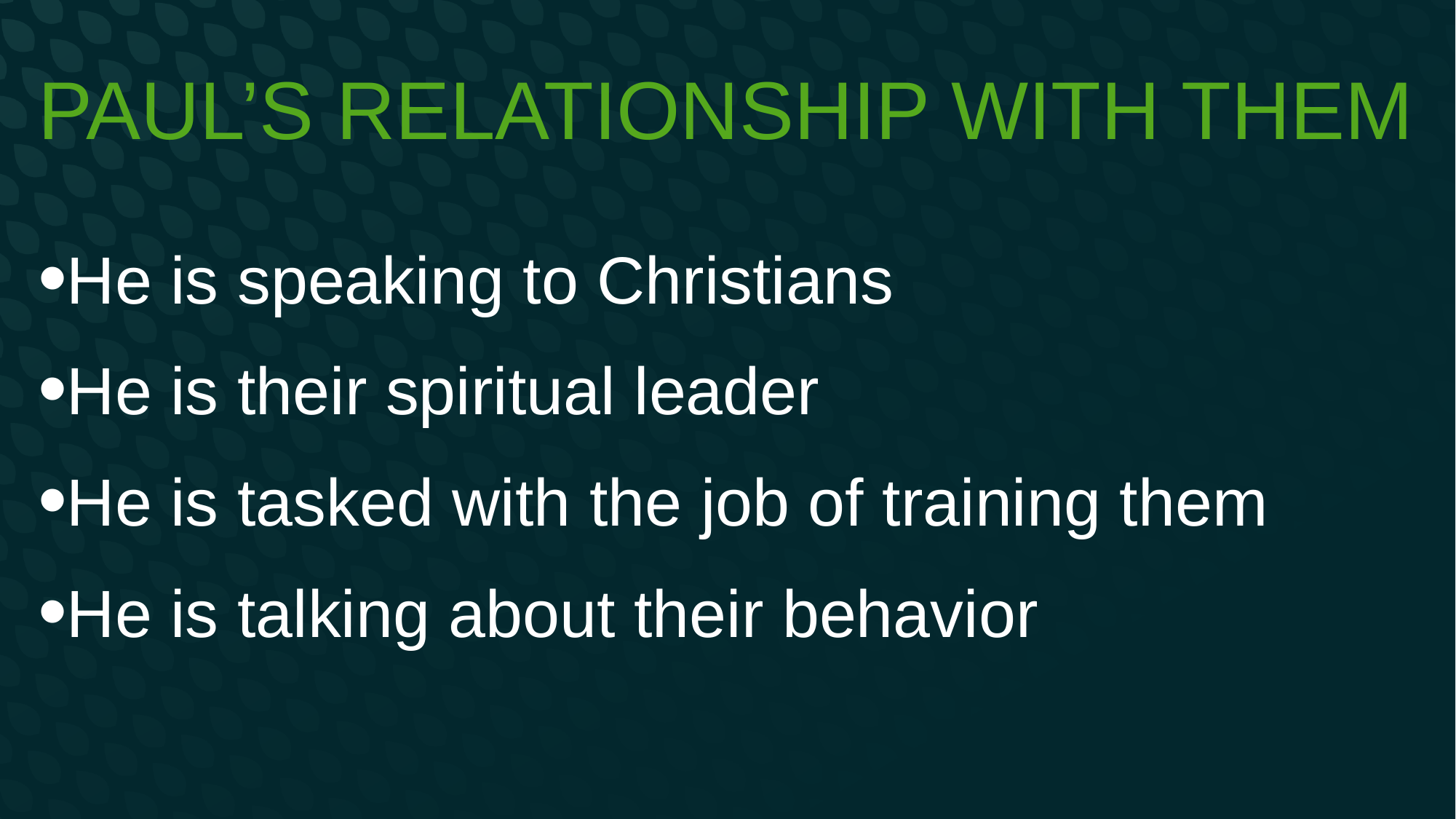

# Paul’s Relationship with them
He is speaking to Christians
He is their spiritual leader
He is tasked with the job of training them
He is talking about their behavior